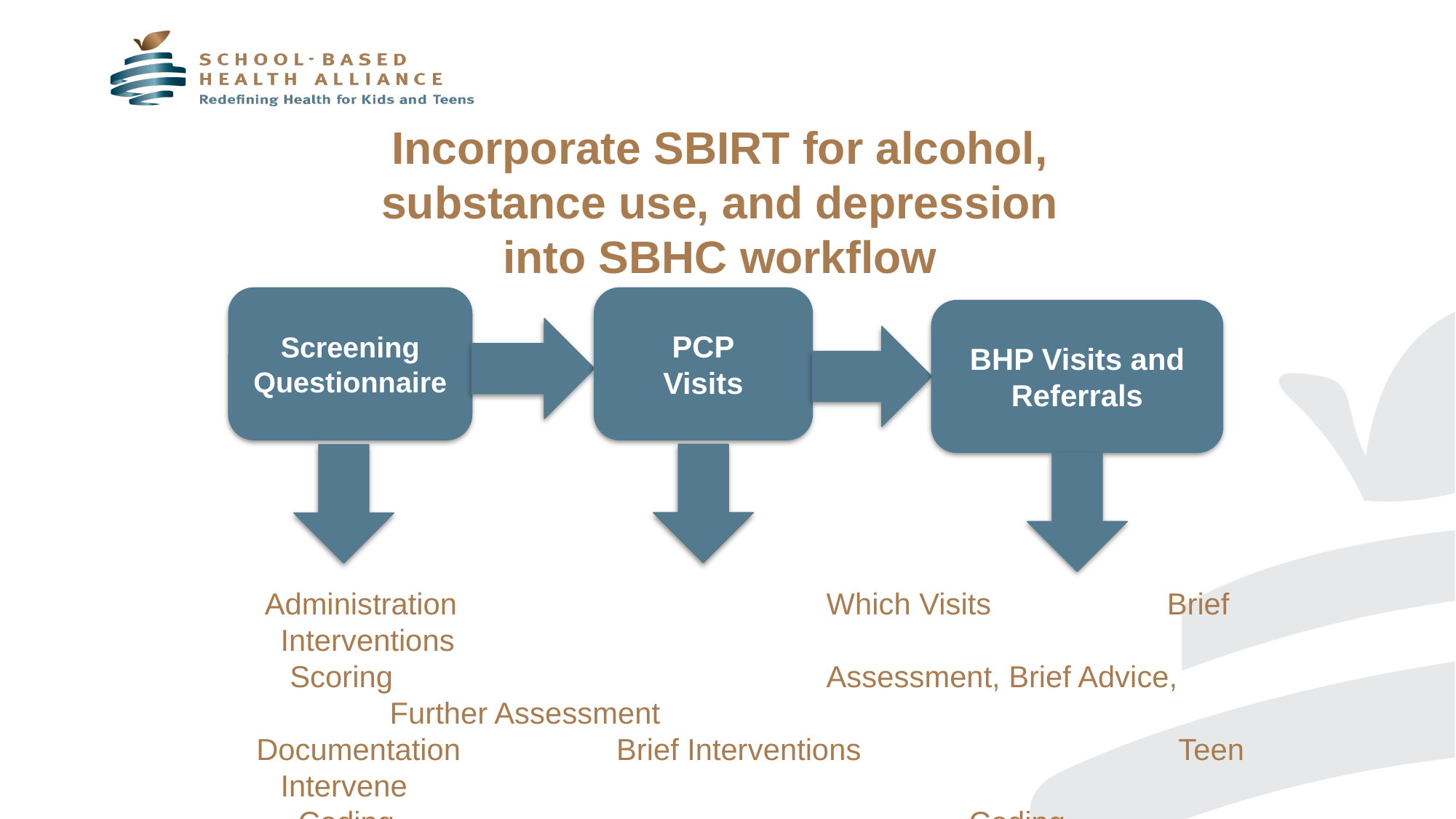

# Incorporate SBIRT for alcohol,  substance use, and depression into SBHC workflow
Screening Questionnaire

PCP
Visits

   Administration			   	Which Visits                     Brief Interventions
      Scoring				Assessment, Brief Advice,	Further Assessment
  Documentation   		 Brief Interventions 			   Teen Intervene
       Coding					    Coding					 Coding
													     Linkage Agreements                              													    for Treatment
BHP Visits and Referrals